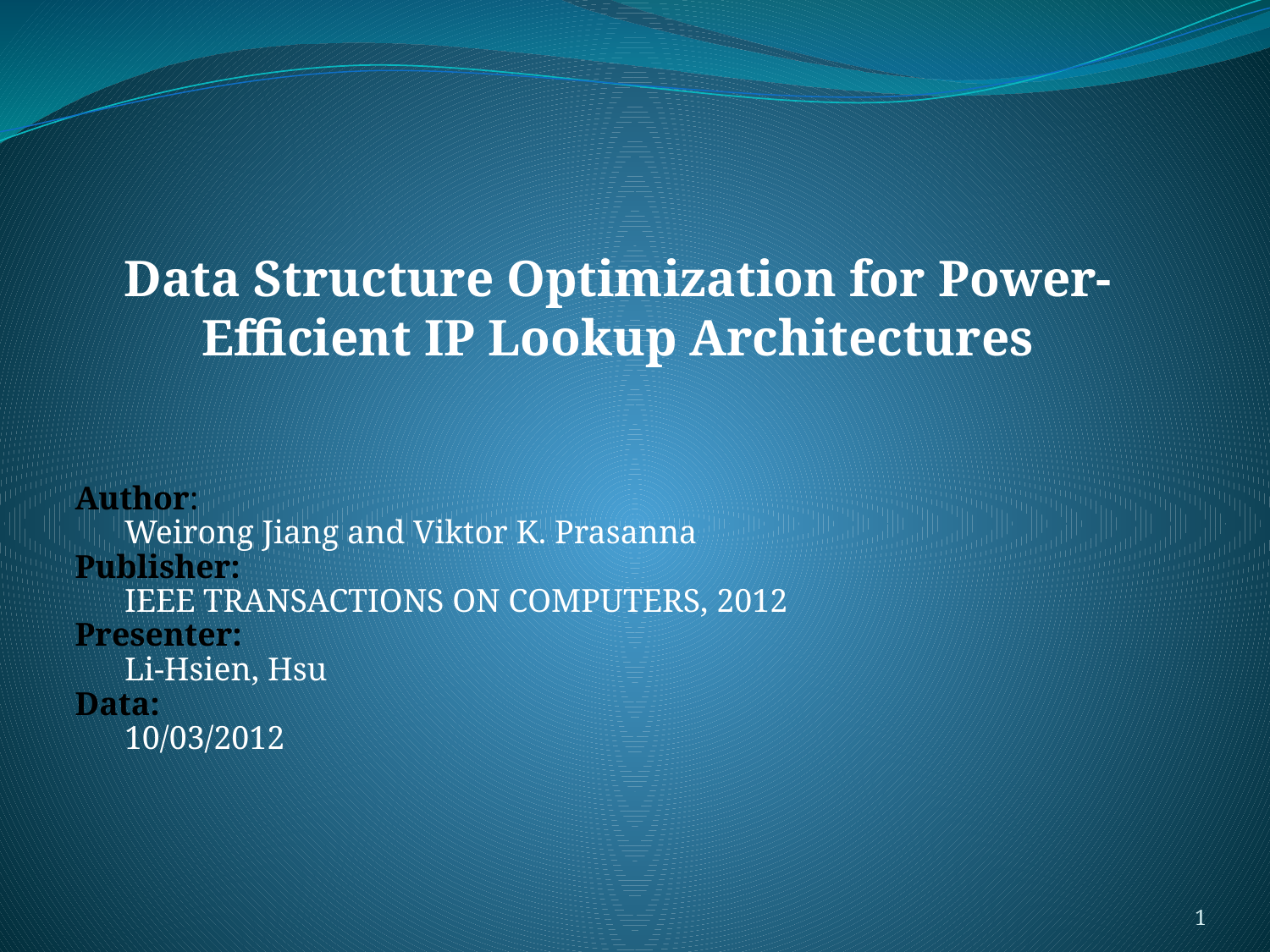

# Data Structure Optimization for Power-Efficient IP Lookup Architectures
Author:
      Weirong Jiang and Viktor K. Prasanna
Publisher:
      IEEE TRANSACTIONS ON COMPUTERS, 2012
Presenter:
      Li-Hsien, Hsu
Data:
      10/03/2012

1